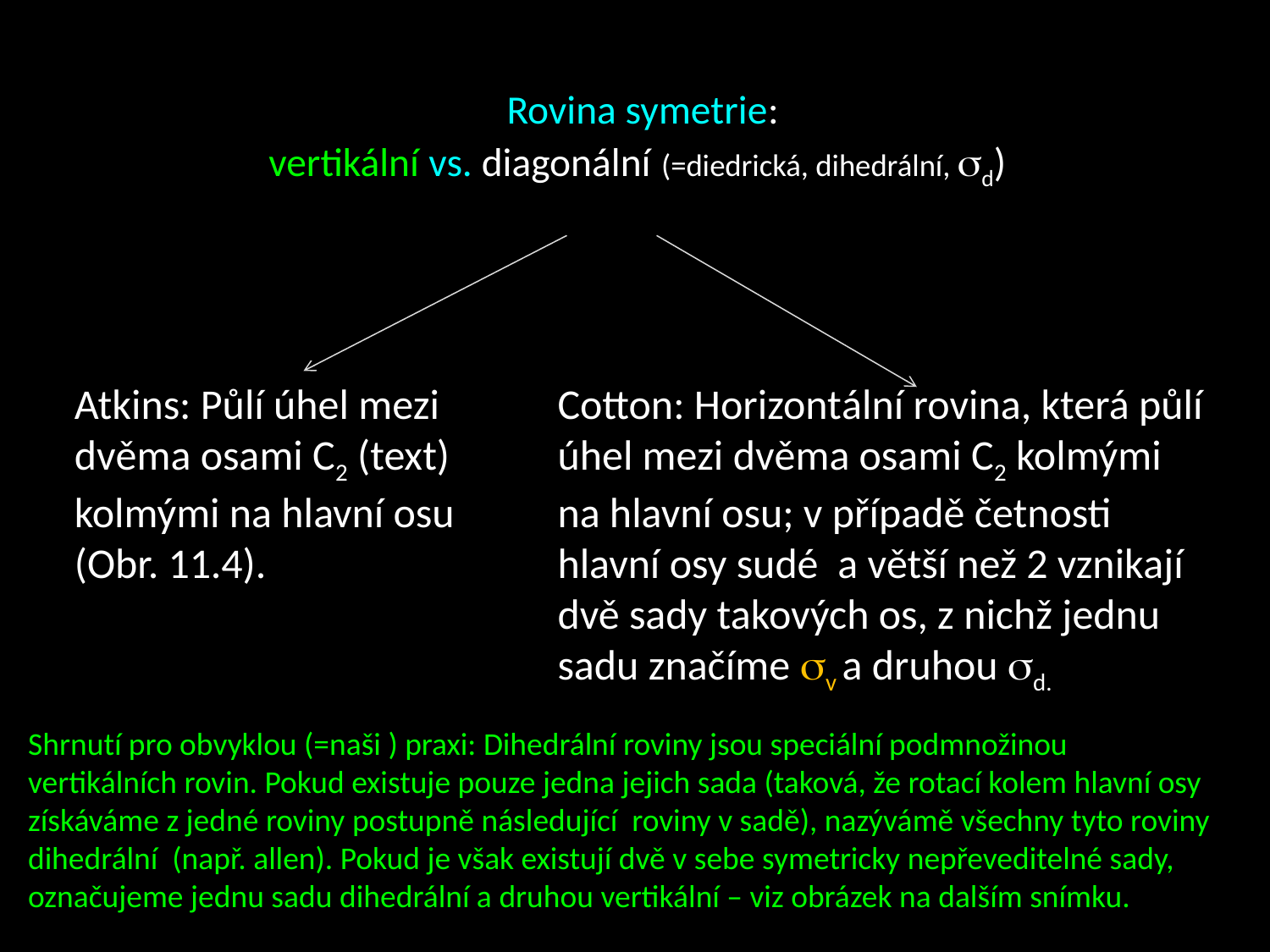

# Rovina symetrie: vertikální vs. diagonální (=diedrická, dihedrální, σd)
Atkins: Půlí úhel mezi dvěma osami C2 (text) kolmými na hlavní osu (Obr. 11.4).
Cotton: Horizontální rovina, která půlí úhel mezi dvěma osami C2 kolmými na hlavní osu; v případě četnosti hlavní osy sudé  a větší než 2 vznikají dvě sady takových os, z nichž jednu sadu značíme σv a druhou σd.
Shrnutí pro obvyklou (=naši ) praxi: Dihedrální roviny jsou speciální podmnožinou vertikálních rovin. Pokud existuje pouze jedna jejich sada (taková, že rotací kolem hlavní osy získáváme z jedné roviny postupně následující  roviny v sadě), nazývámě všechny tyto roviny dihedrální  (např. allen). Pokud je však existují dvě v sebe symetricky nepřeveditelné sady, označujeme jednu sadu dihedrální a druhou vertikální – viz obrázek na dalším snímku.